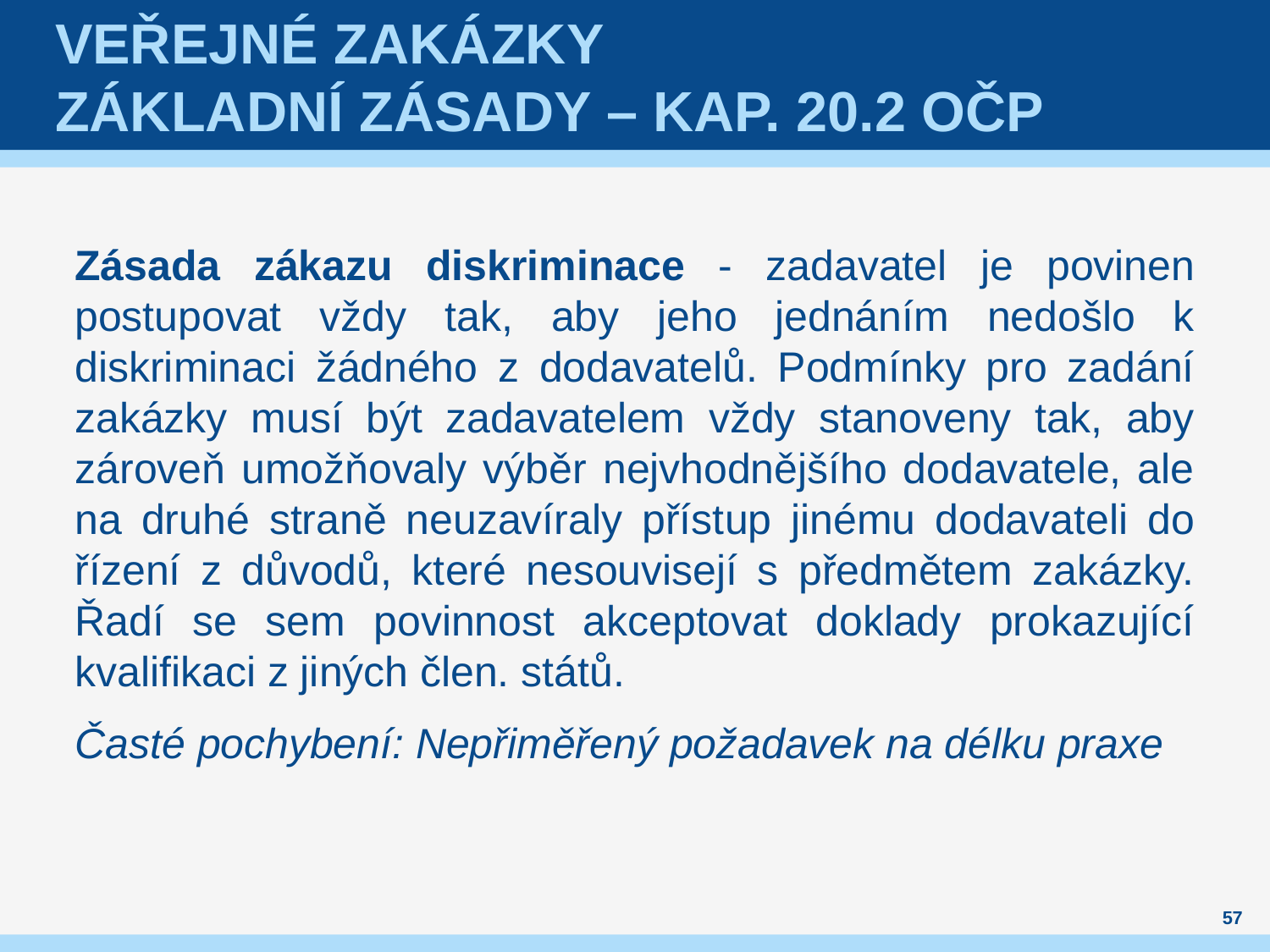

# Veřejné zakázky Základní ZÁSADY – kap. 20.2 OČP

Zásada zákazu diskriminace - zadavatel je povinen postupovat vždy tak, aby jeho jednáním nedošlo k diskriminaci žádného z dodavatelů. Podmínky pro zadání zakázky musí být zadavatelem vždy stanoveny tak, aby zároveň umožňovaly výběr nejvhodnějšího dodavatele, ale na druhé straně neuzavíraly přístup jinému dodavateli do řízení z důvodů, které nesouvisejí s předmětem zakázky. Řadí se sem povinnost akceptovat doklady prokazující kvalifikaci z jiných člen. států.
Časté pochybení: Nepřiměřený požadavek na délku praxe
57